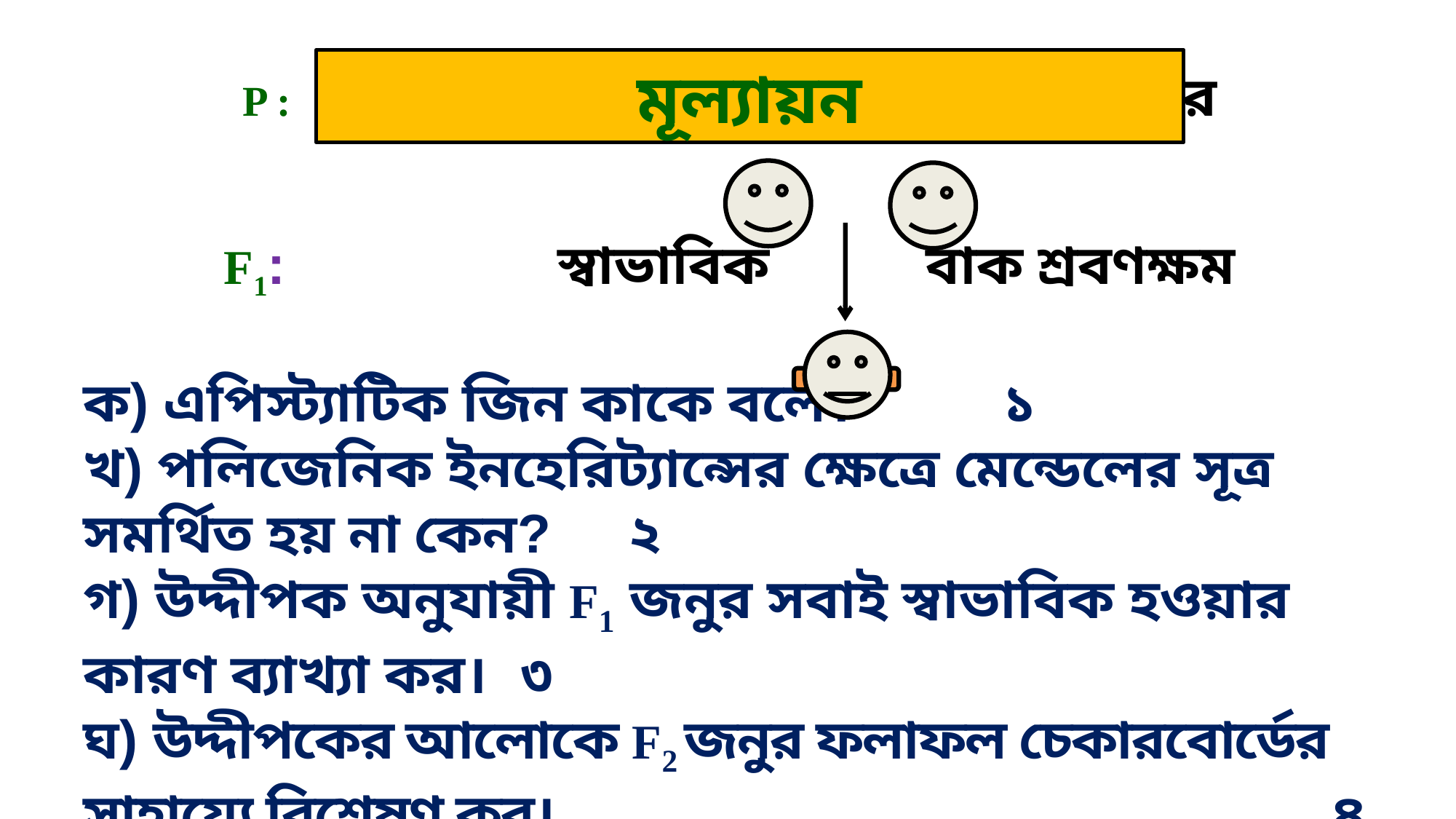

মূল্যায়ন

P :	          মূকবধির         ×          মূকবধির

F1:                  স্বাভাবিক           বাক শ্রবণক্ষম

ক) এপিস্ট্যাটিক জিন কাকে বলে?	   ১
খ) পলিজেনিক ইনহেরিট্যান্সের ক্ষেত্রে মেন্ডেলের সূত্র সমর্থিত হয় না কেন?	২
গ) উদ্দীপক অনুযায়ী F1 জনুর সবাই স্বাভাবিক হওয়ার কারণ ব্যাখ্যা কর।	৩
ঘ) উদ্দীপকের আলোকে F2 জনুর ফলাফল চেকারবোর্ডের সাহায্যে বিশ্লেষণ কর।	৪